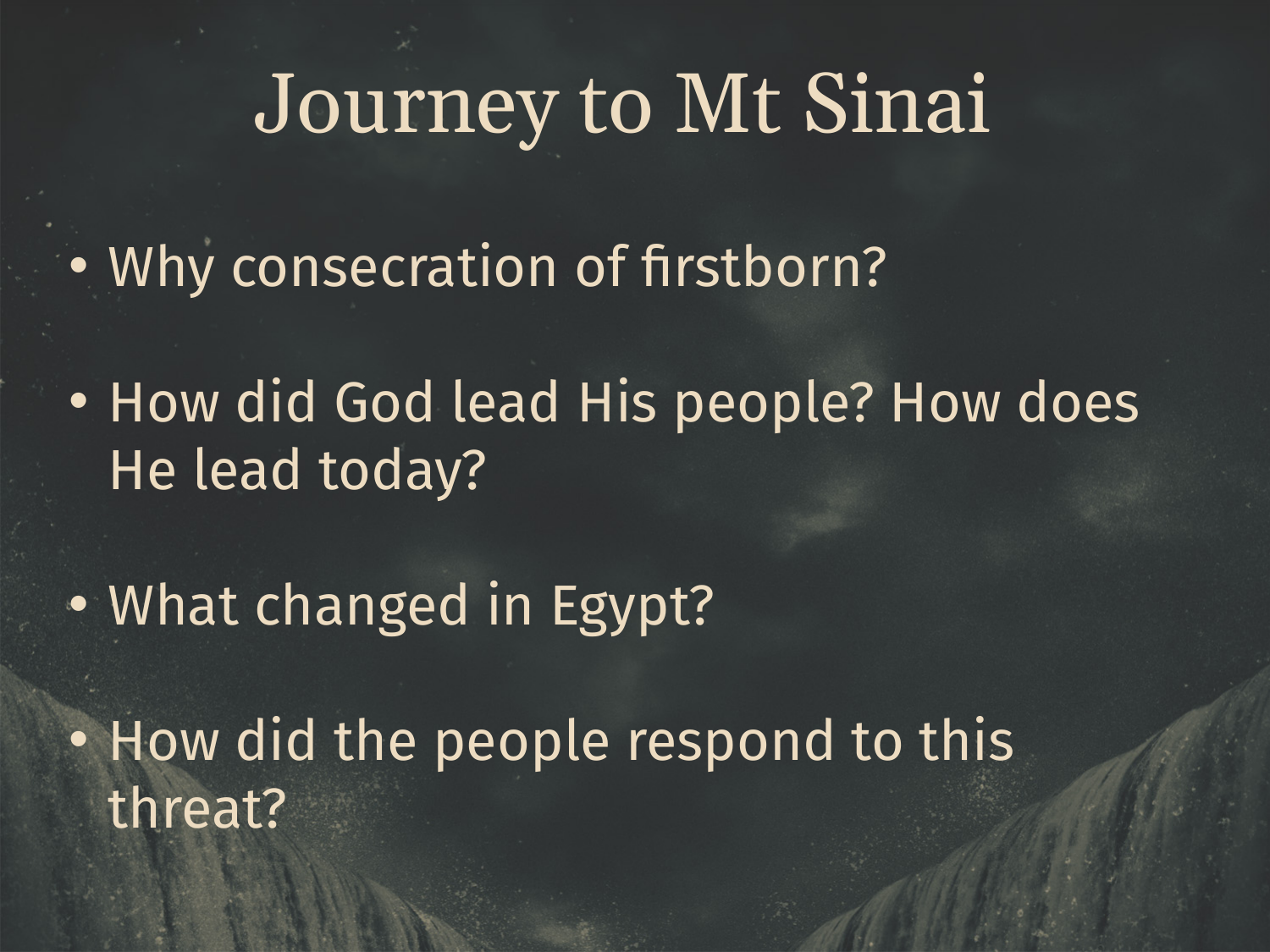

Journey to Mt Sinai
Why consecration of firstborn?

How did God lead His people? How does He lead today?

What changed in Egypt?

How did the people respond to this threat?